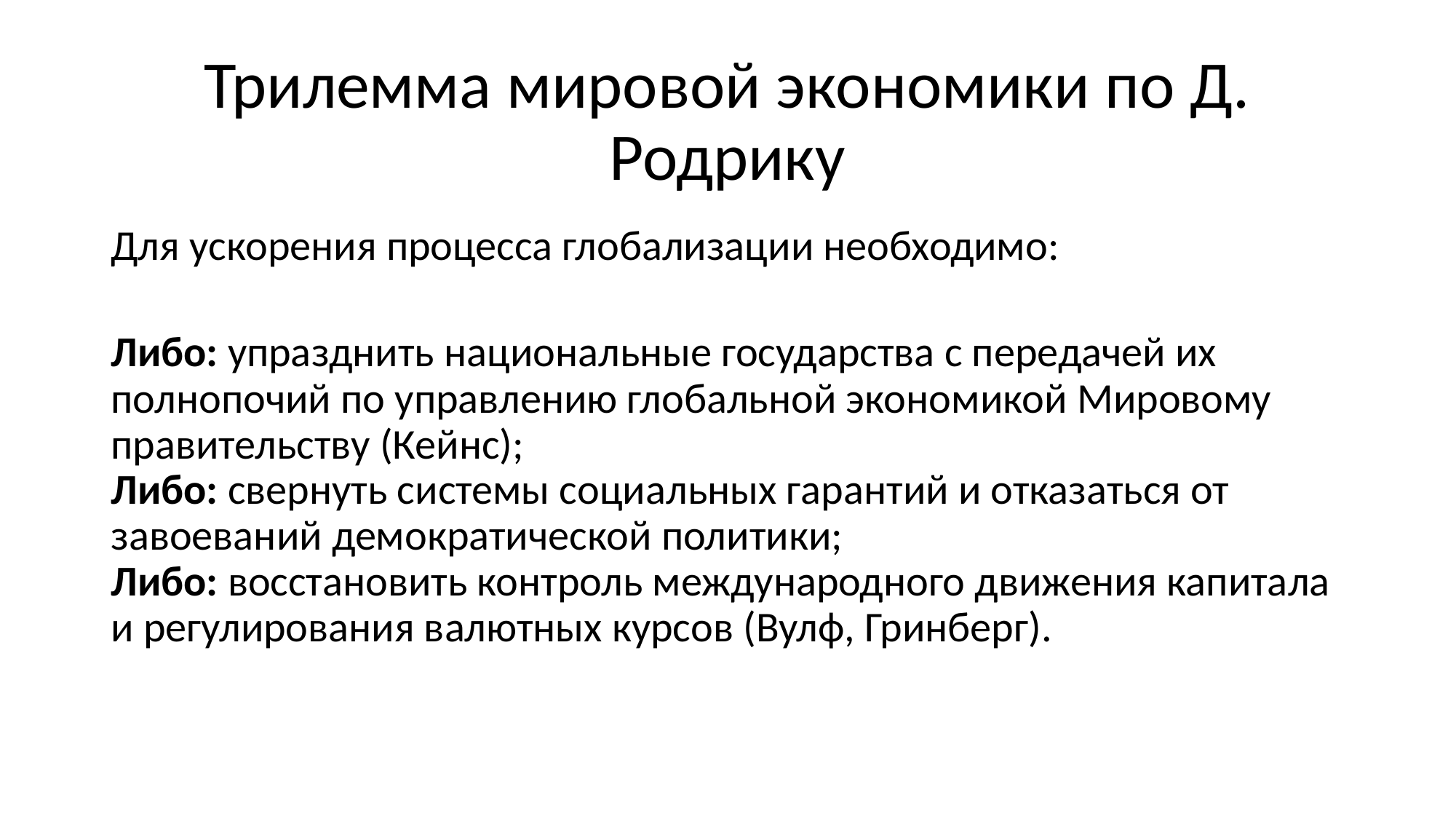

# Трилемма мировой экономики по Д. Родрику
Для ускорения процесса глобализации необходимо:
Либо: упразднить национальные государства с передачей их полнопочий по управлению глобальной экономикой Мировому правительству (Кейнс);
Либо: свернуть системы социальных гарантий и отказаться от завоеваний демократической политики;
Либо: восстановить контроль международного движения капитала и регулирования валютных курсов (Вулф, Гринберг).